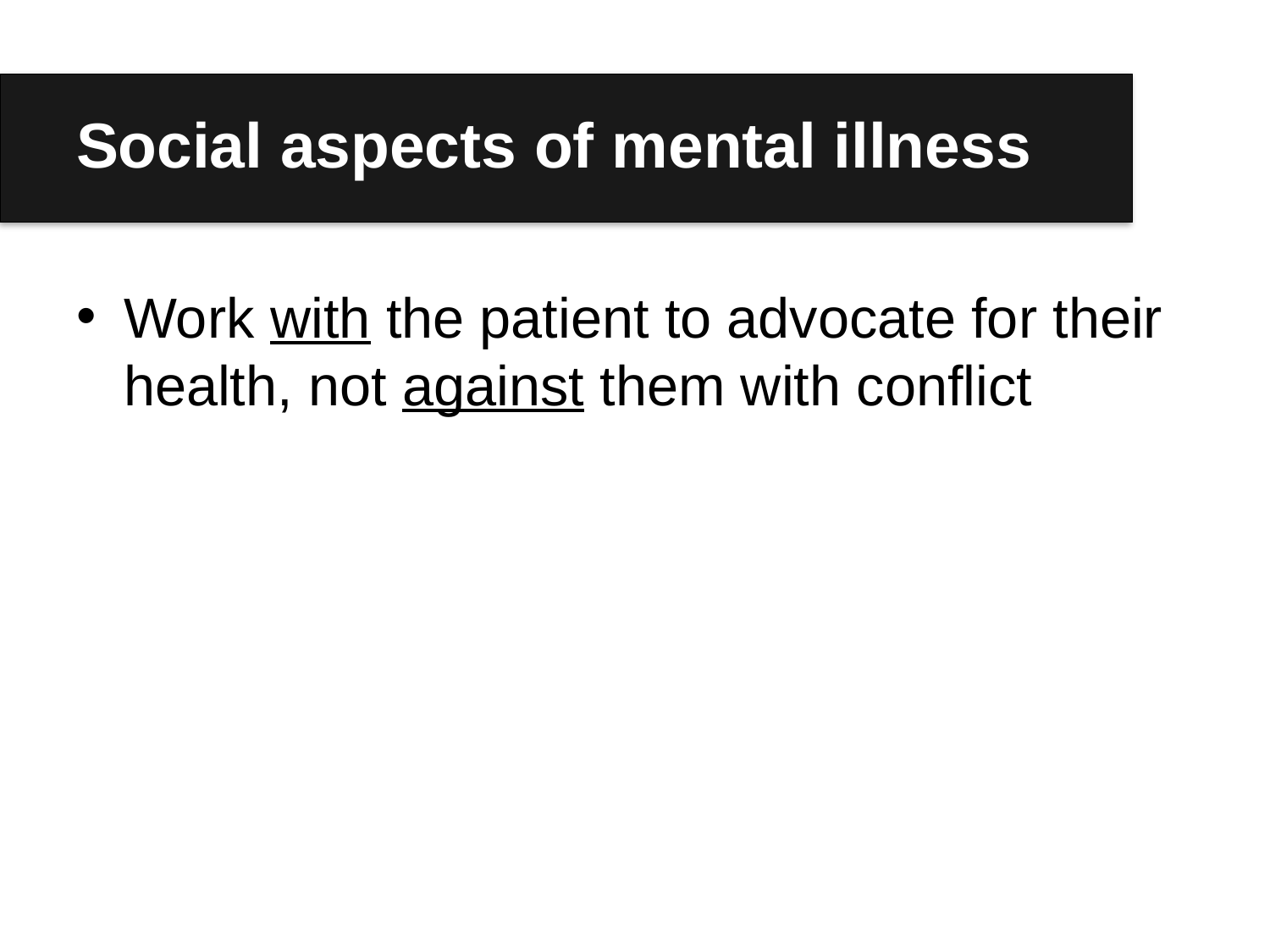

# Social aspects of mental illness

Work with the patient to advocate for their health, not against them with conflict